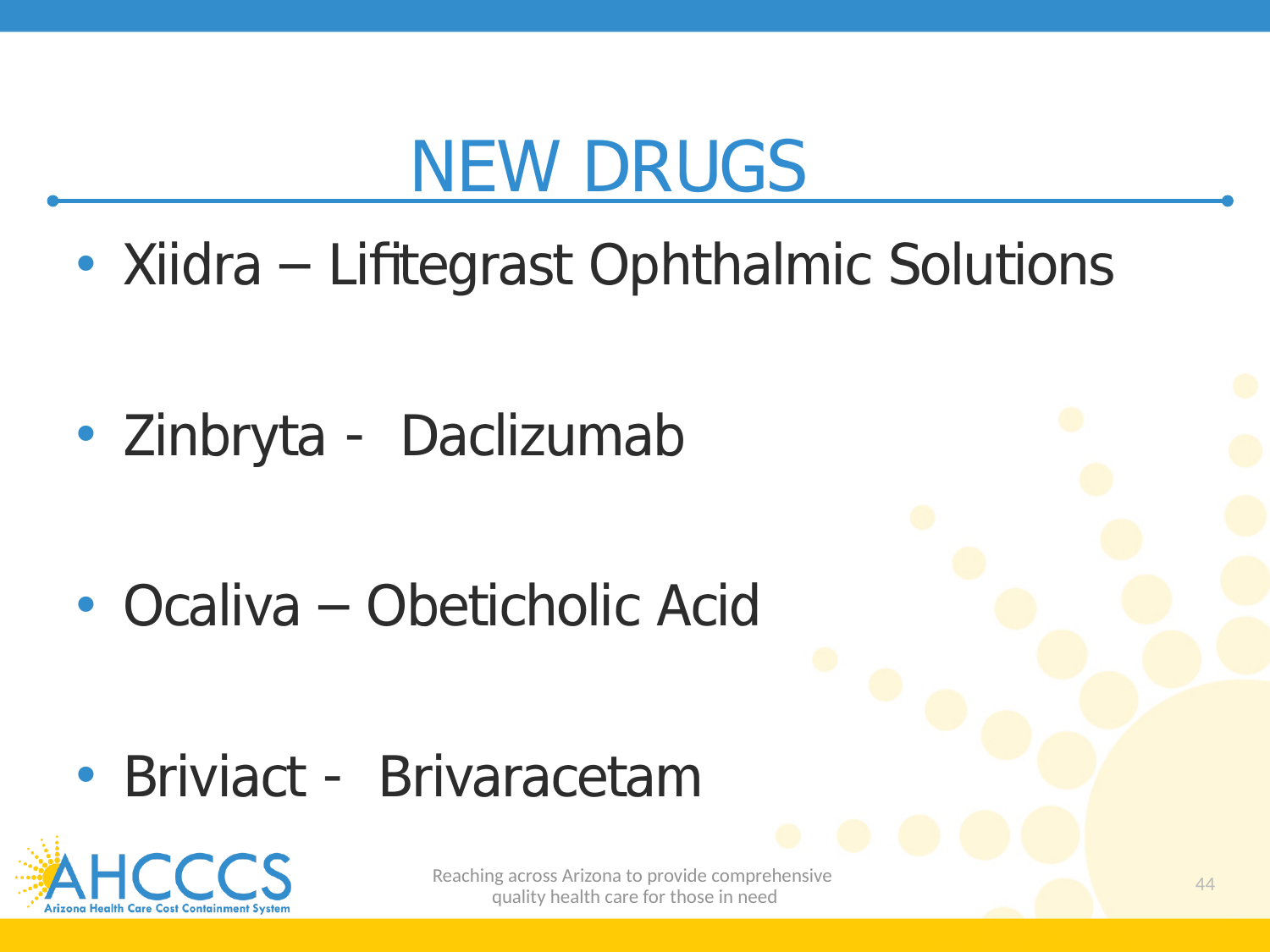

# NEW DRUGS
Xiidra – Lifitegrast Ophthalmic Solutions

Zinbryta -  Daclizumab

Ocaliva – Obeticholic Acid

Briviact -  Brivaracetam
Reaching across Arizona to provide comprehensive
quality health care for those in need
44